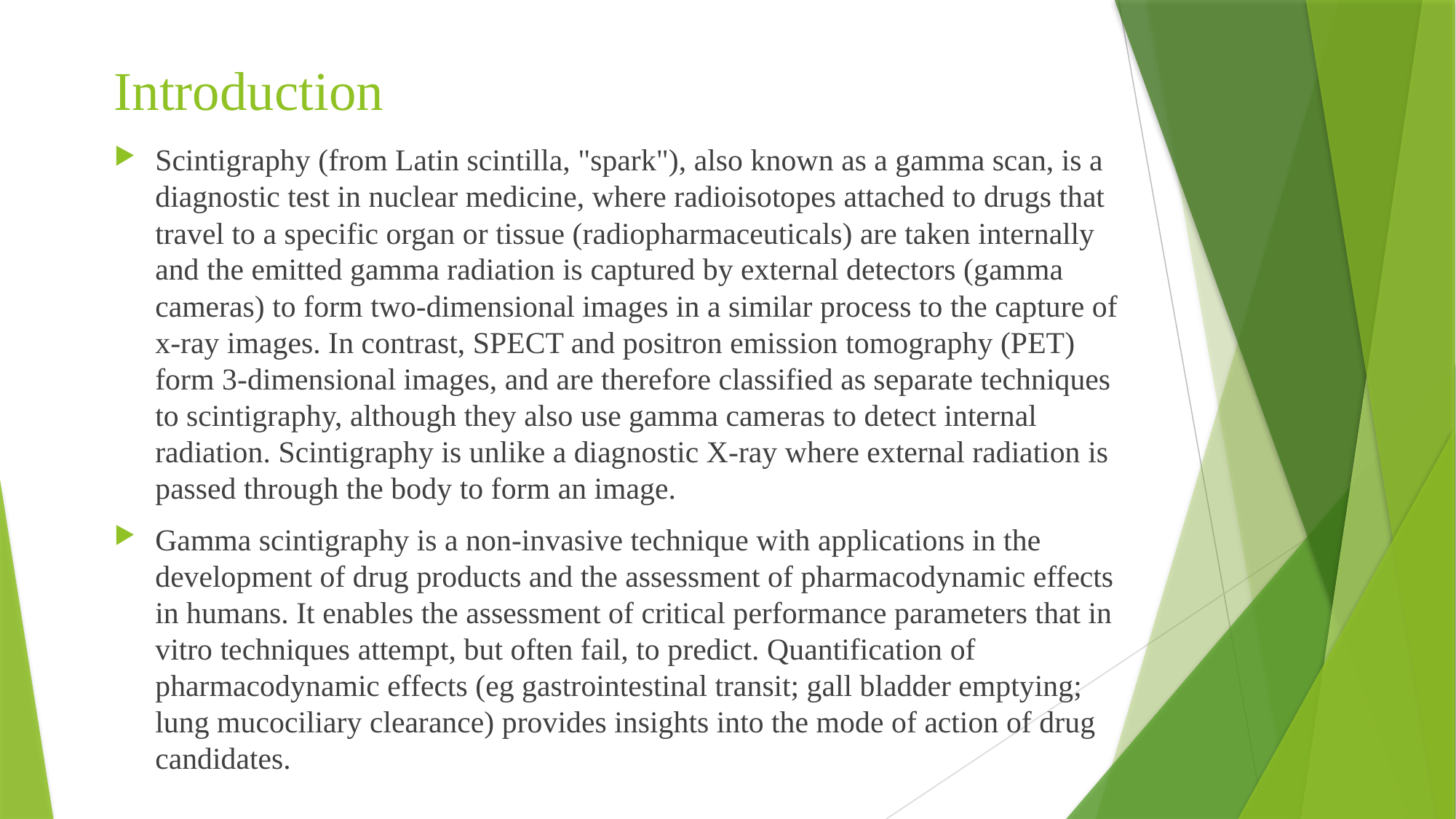

# Introduction
Scintigraphy (from Latin scintilla, "spark"), also known as a gamma scan, is a diagnostic test in nuclear medicine, where radioisotopes attached to drugs that travel to a specific organ or tissue (radiopharmaceuticals) are taken internally and the emitted gamma radiation is captured by external detectors (gamma cameras) to form two-dimensional images in a similar process to the capture of x-ray images. In contrast, SPECT and positron emission tomography (PET) form 3-dimensional images, and are therefore classified as separate techniques to scintigraphy, although they also use gamma cameras to detect internal radiation. Scintigraphy is unlike a diagnostic X-ray where external radiation is passed through the body to form an image.
Gamma scintigraphy is a non-invasive technique with applications in the development of drug products and the assessment of pharmacodynamic effects in humans. It enables the assessment of critical performance parameters that in vitro techniques attempt, but often fail, to predict. Quantification of pharmacodynamic effects (eg gastrointestinal transit; gall bladder emptying; lung mucociliary clearance) provides insights into the mode of action of drug candidates.